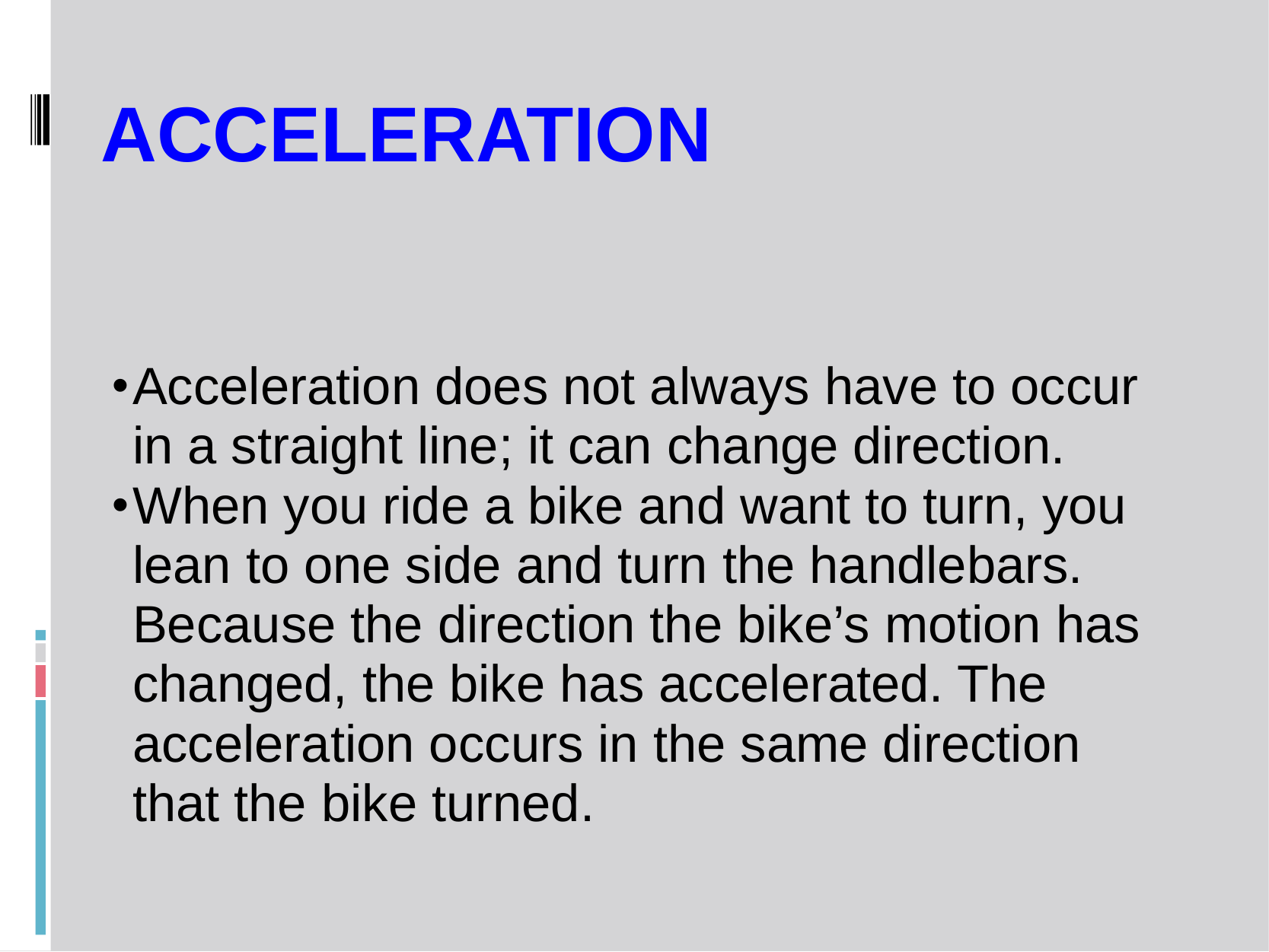

# Acceleration
Acceleration does not always have to occur in a straight line; it can change direction.
When you ride a bike and want to turn, you lean to one side and turn the handlebars. Because the direction the bike’s motion has changed, the bike has accelerated. The acceleration occurs in the same direction that the bike turned.